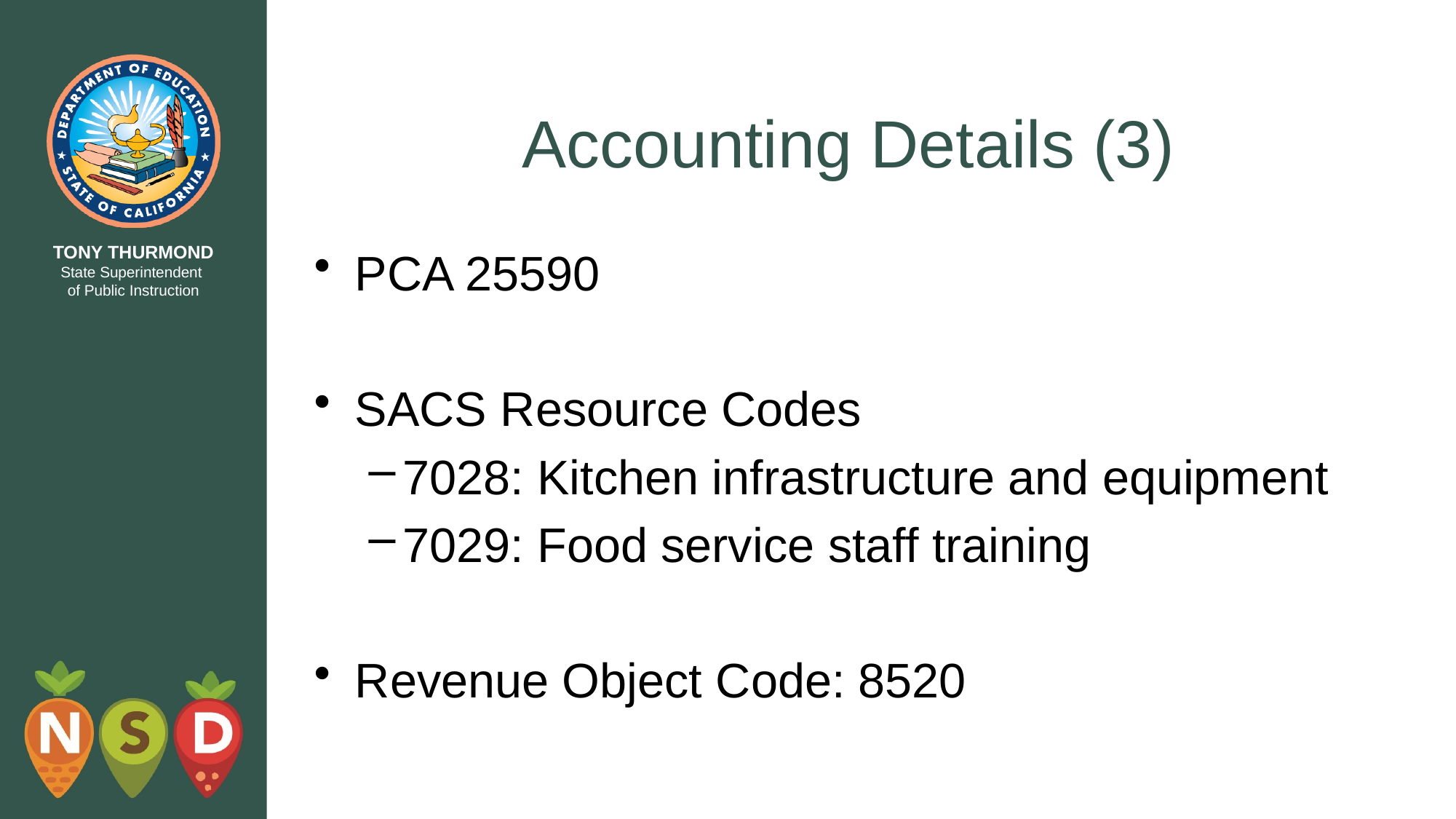

# Accounting Details (3)
PCA 25590

SACS Resource Codes
7028: Kitchen infrastructure and equipment
7029: Food service staff training

Revenue Object Code: 8520